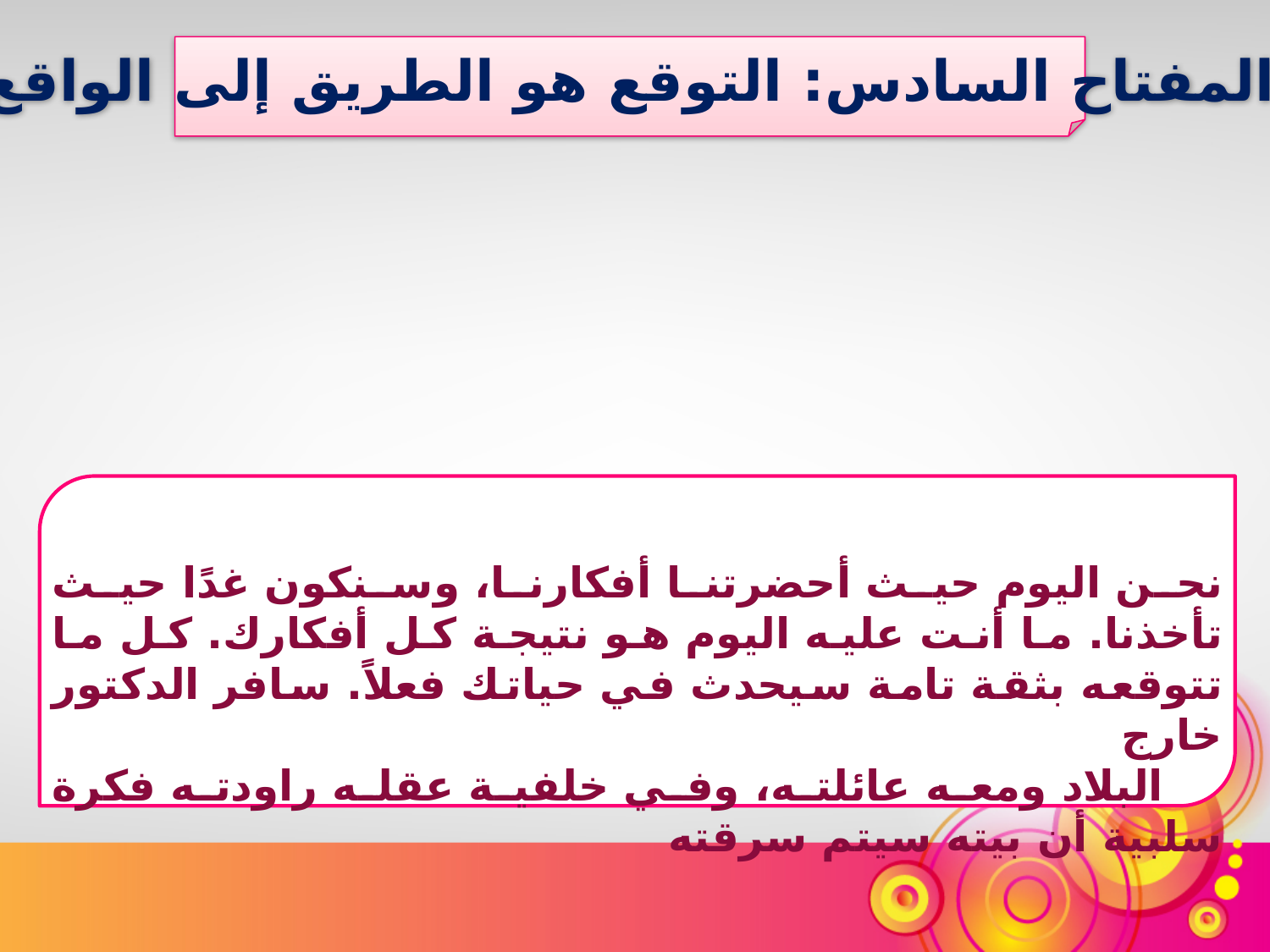

المفتاح السادس: التوقع هو الطريق إلى الواقع

نحن اليوم حيث أحضرتنا أفكارنا، وسنكون غدًا حيث تأخذنا. ما أنت عليه اليوم هو نتيجة كل أفكارك. كل ما تتوقعه بثقة تامة سيحدث في حياتك فعلاً. سافر الدكتور خارج
    البلاد ومعه عائلته، وفي خلفية عقله راودته فكرة سلبية أن بيته سيتم سرقته